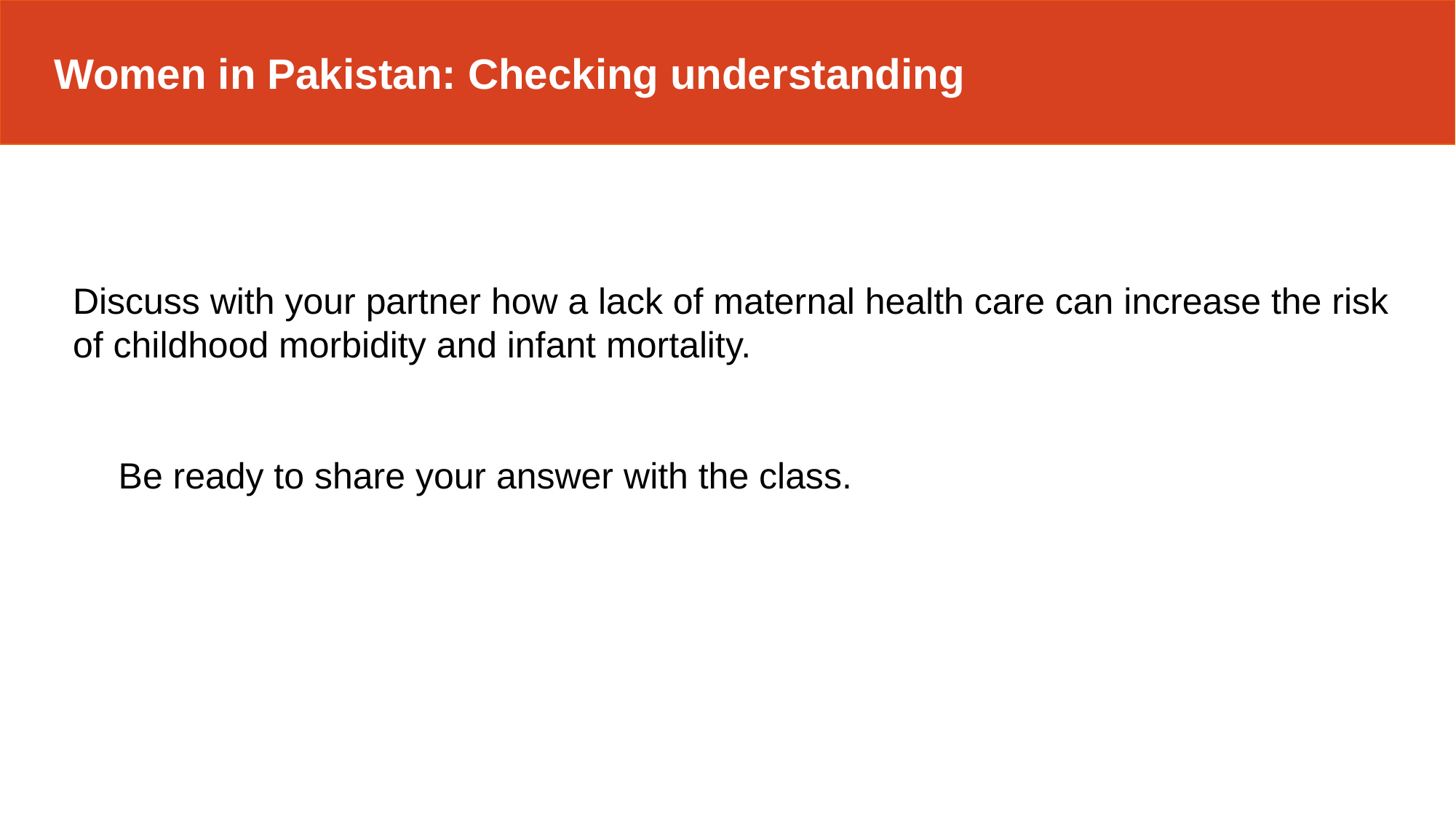

Women in Pakistan: Checking understanding

Discuss with your partner how a lack of maternal health care can increase the risk of childhood morbidity and infant mortality.

Be ready to share your answer with the class.